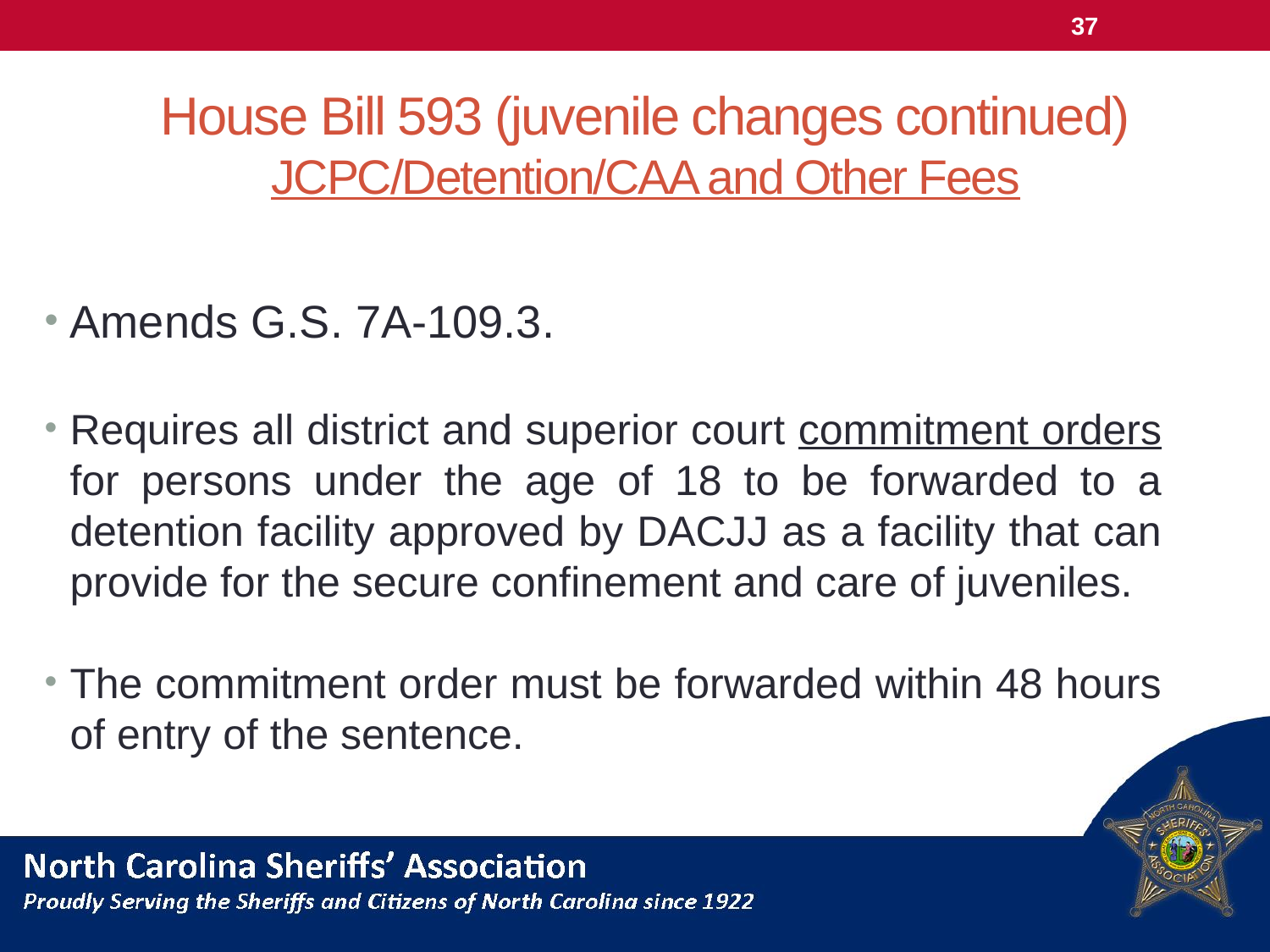

37
# House Bill 593 (juvenile changes continued) JCPC/Detention/CAA and Other Fees
Amends G.S. 7A-109.3.

Requires all district and superior court commitment orders for persons under the age of 18 to be forwarded to a detention facility approved by DACJJ as a facility that can provide for the secure confinement and care of juveniles.

The commitment order must be forwarded within 48 hours of entry of the sentence.